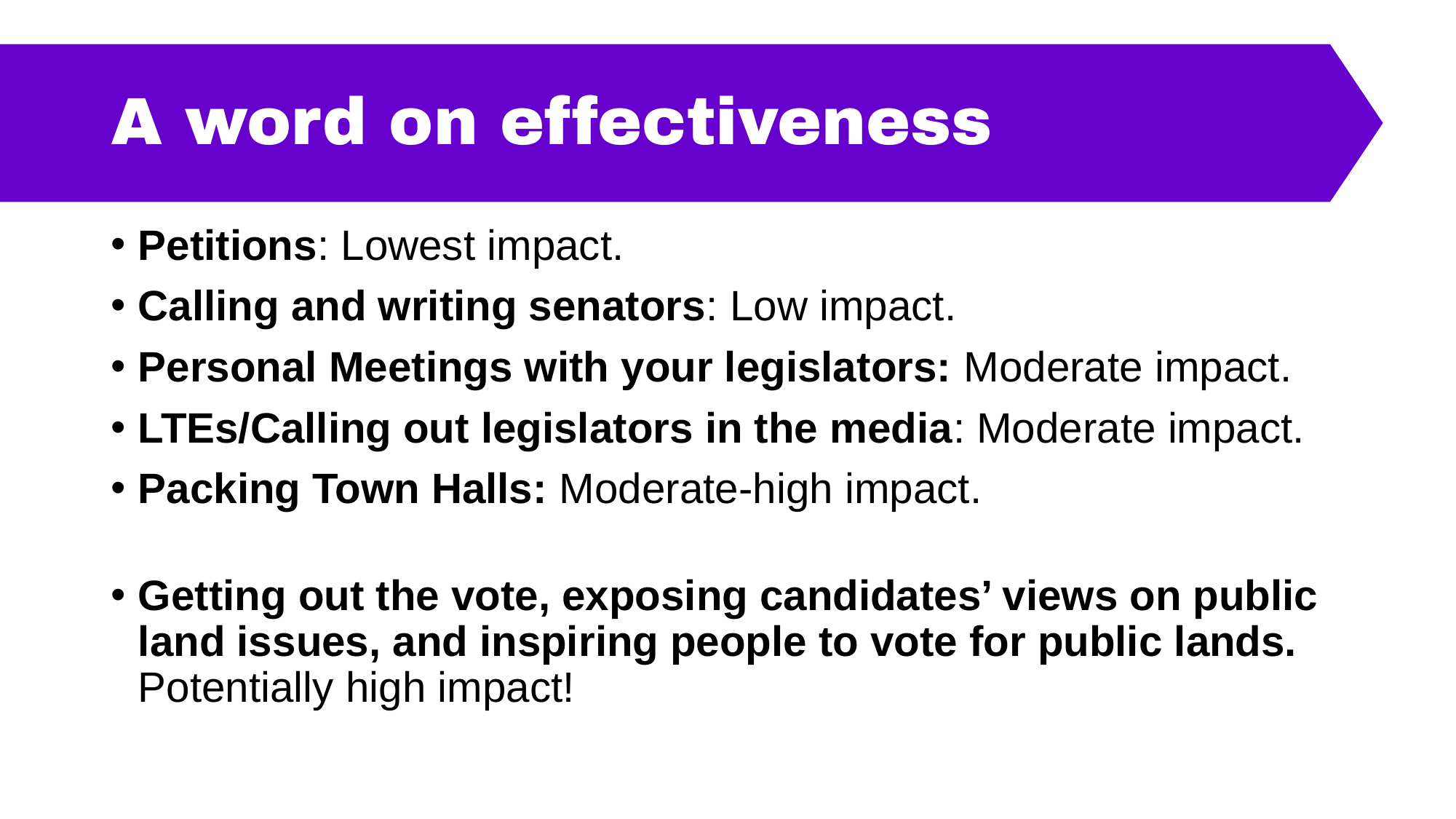

# A word on effectiveness
Petitions: Lowest impact.
Calling and writing senators: Low impact.
Personal Meetings with your legislators: Moderate impact.
LTEs/Calling out legislators in the media: Moderate impact.
Packing Town Halls: Moderate-high impact.
Getting out the vote, exposing candidates’ views on public land issues, and inspiring people to vote for public lands. Potentially high impact!